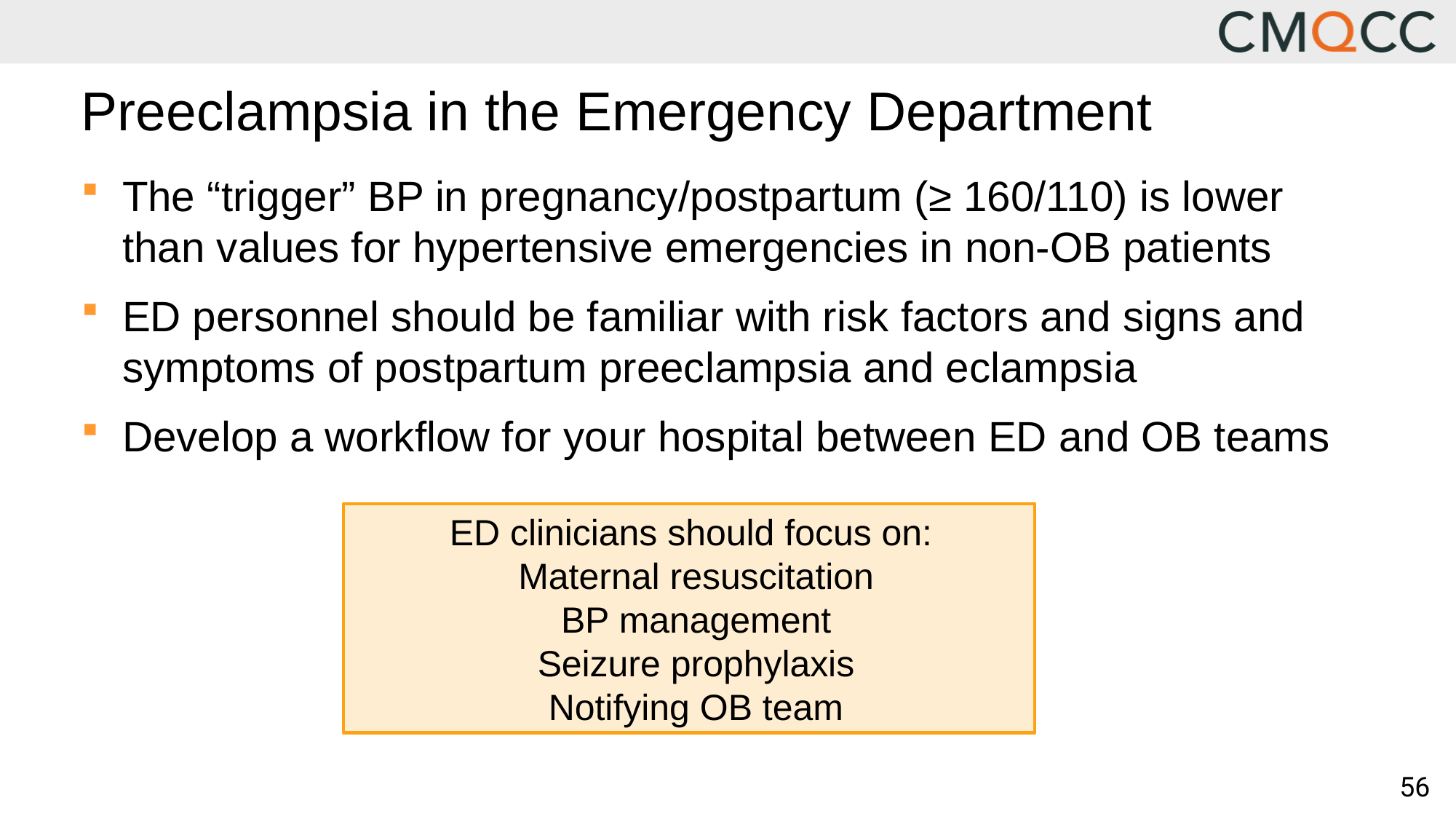

# Preeclampsia in the Emergency Department
The “trigger” BP in pregnancy/postpartum (≥ 160/110) is lower than values for hypertensive emergencies in non-OB patients
ED personnel should be familiar with risk factors and signs and symptoms of postpartum preeclampsia and eclampsia
Develop a workflow for your hospital between ED and OB teams
ED clinicians should focus on:
Maternal resuscitation
BP management
Seizure prophylaxis
Notifying OB team